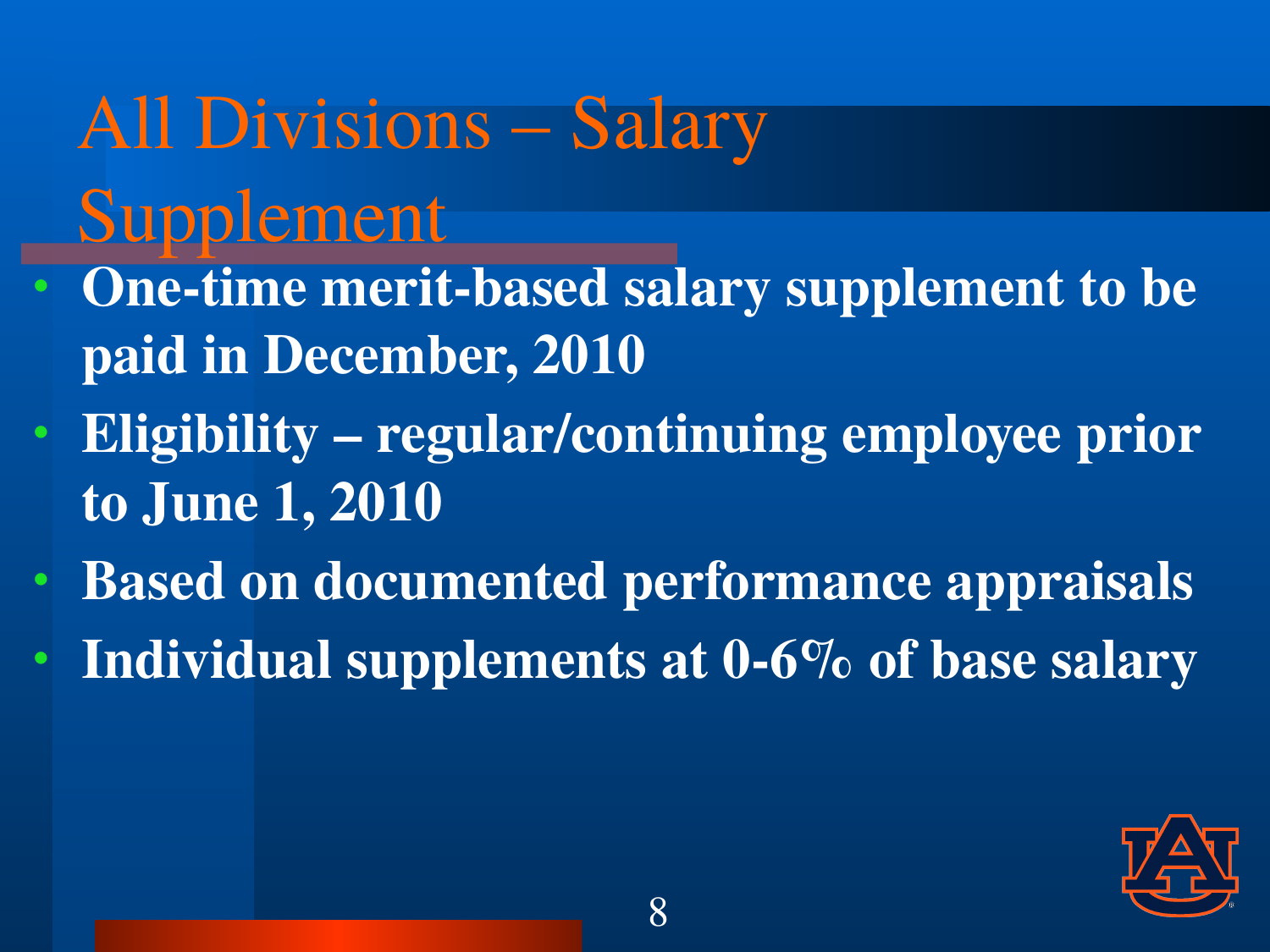

# All Divisions – Salary Supplement
One-time merit-based salary supplement to be paid in December, 2010
Eligibility – regular/continuing employee prior to June 1, 2010
Based on documented performance appraisals
Individual supplements at 0-6% of base salary
8